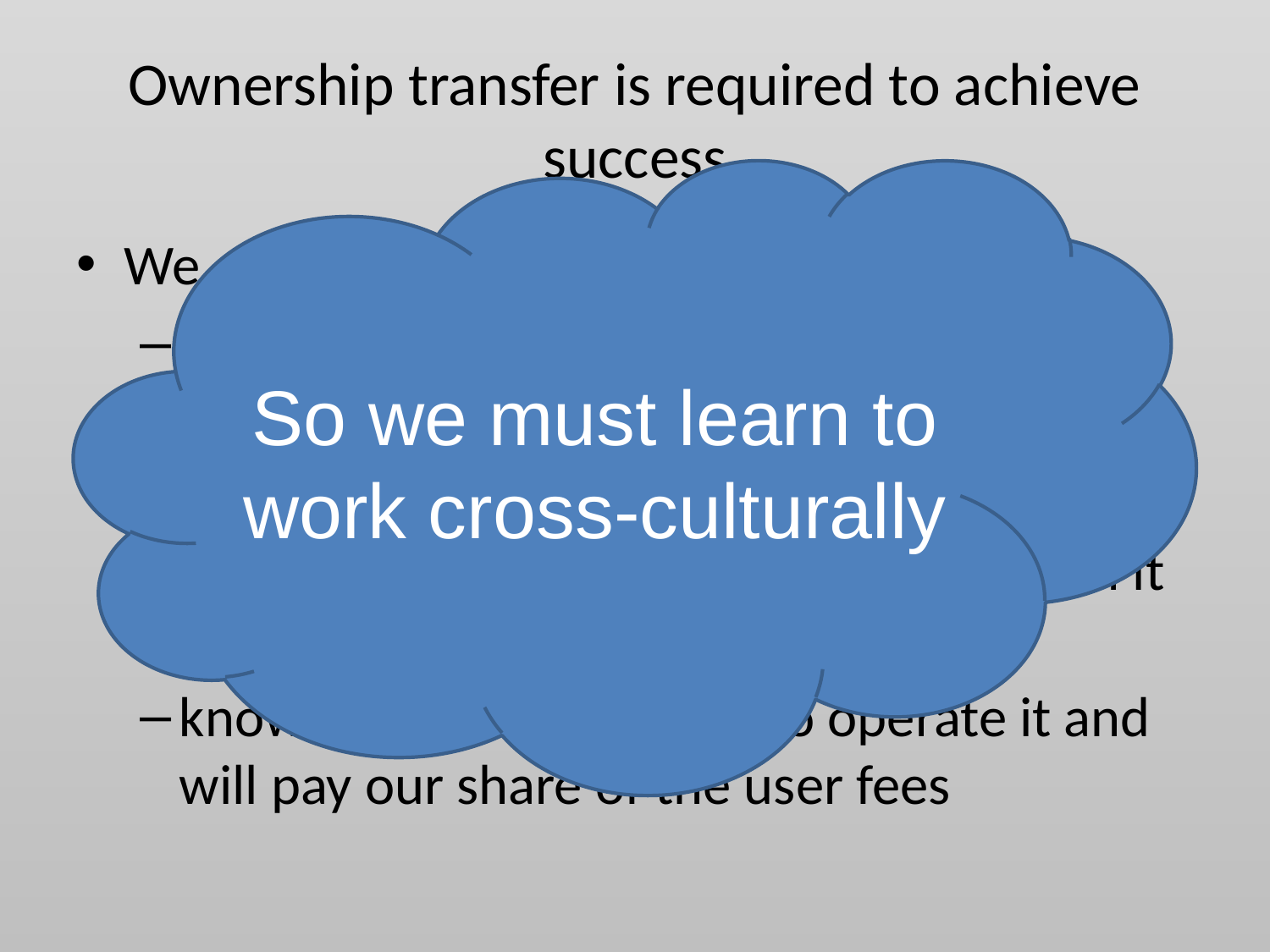

# Ownership transfer is required to achieve success
So we must learn to
work cross-culturally
We…
requested it
were involved in its selection, design, and construction
understand how to operate and maintain it and accept responsibility for doing so
know that it costs money to operate it and will pay our share of the user fees